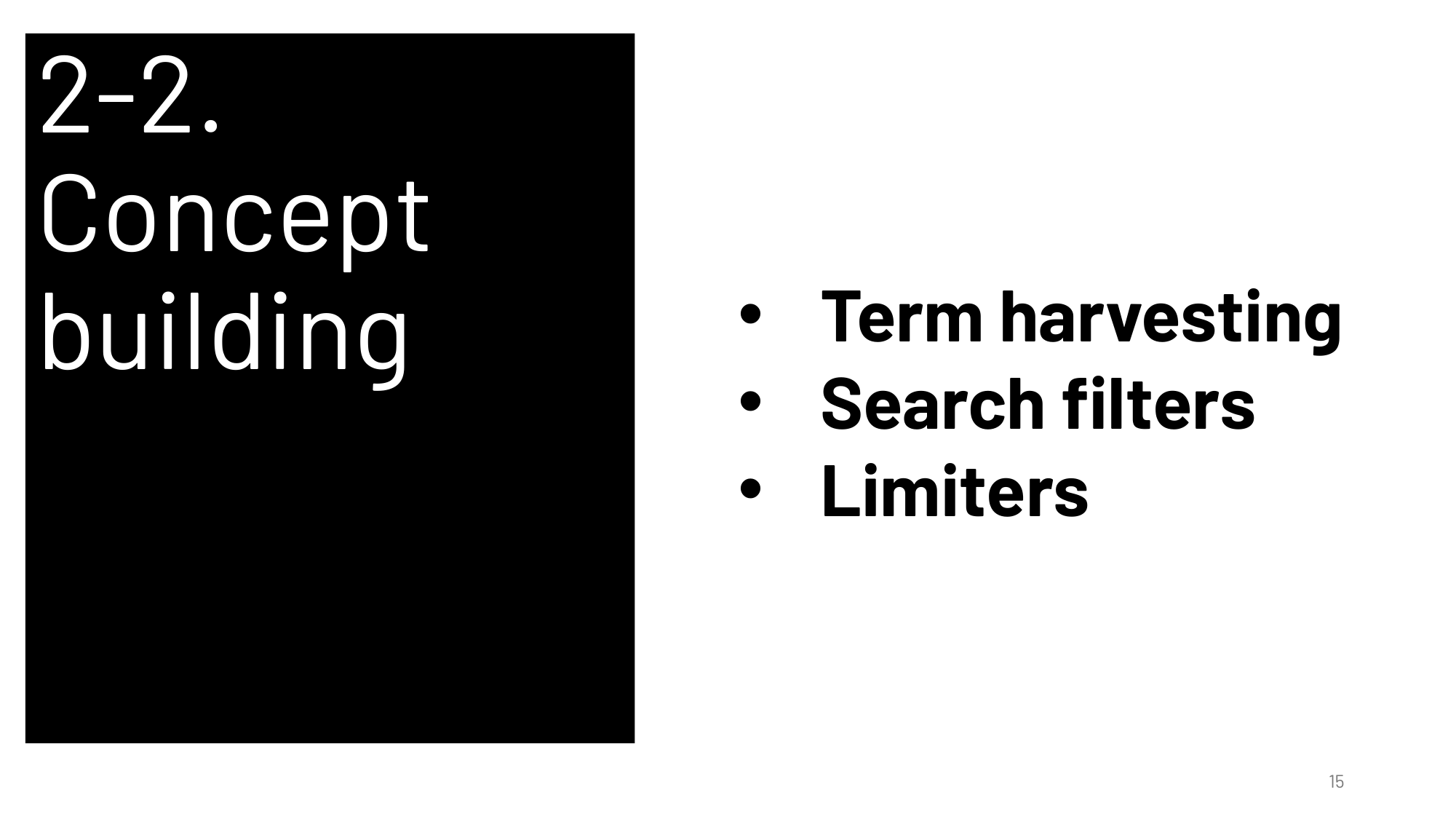

# 2-2. Concept building
Term harvesting
Search filters
Limiters

15